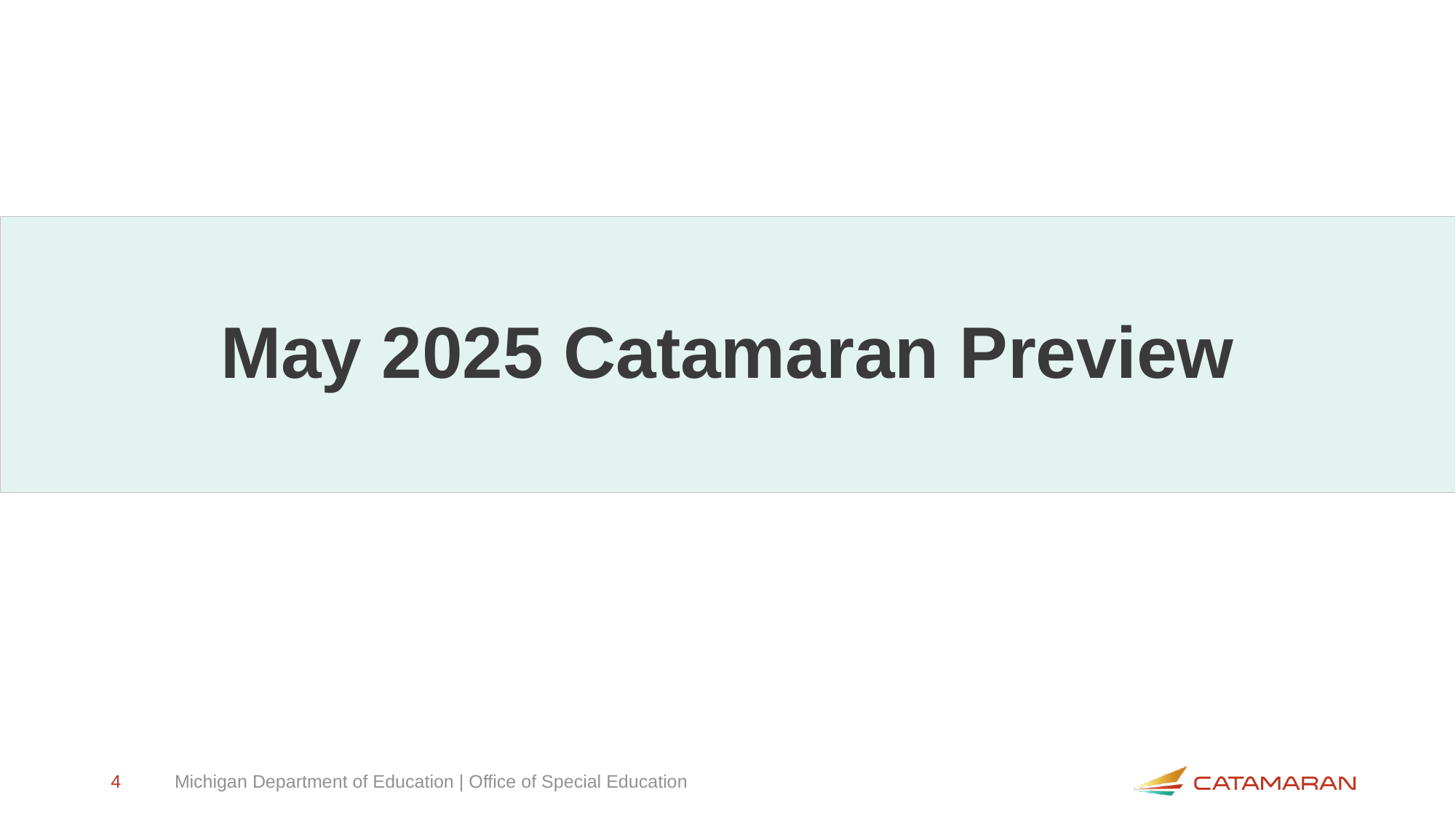

# May 2025 Catamaran Preview
4
Michigan Department of Education | Office of Special Education